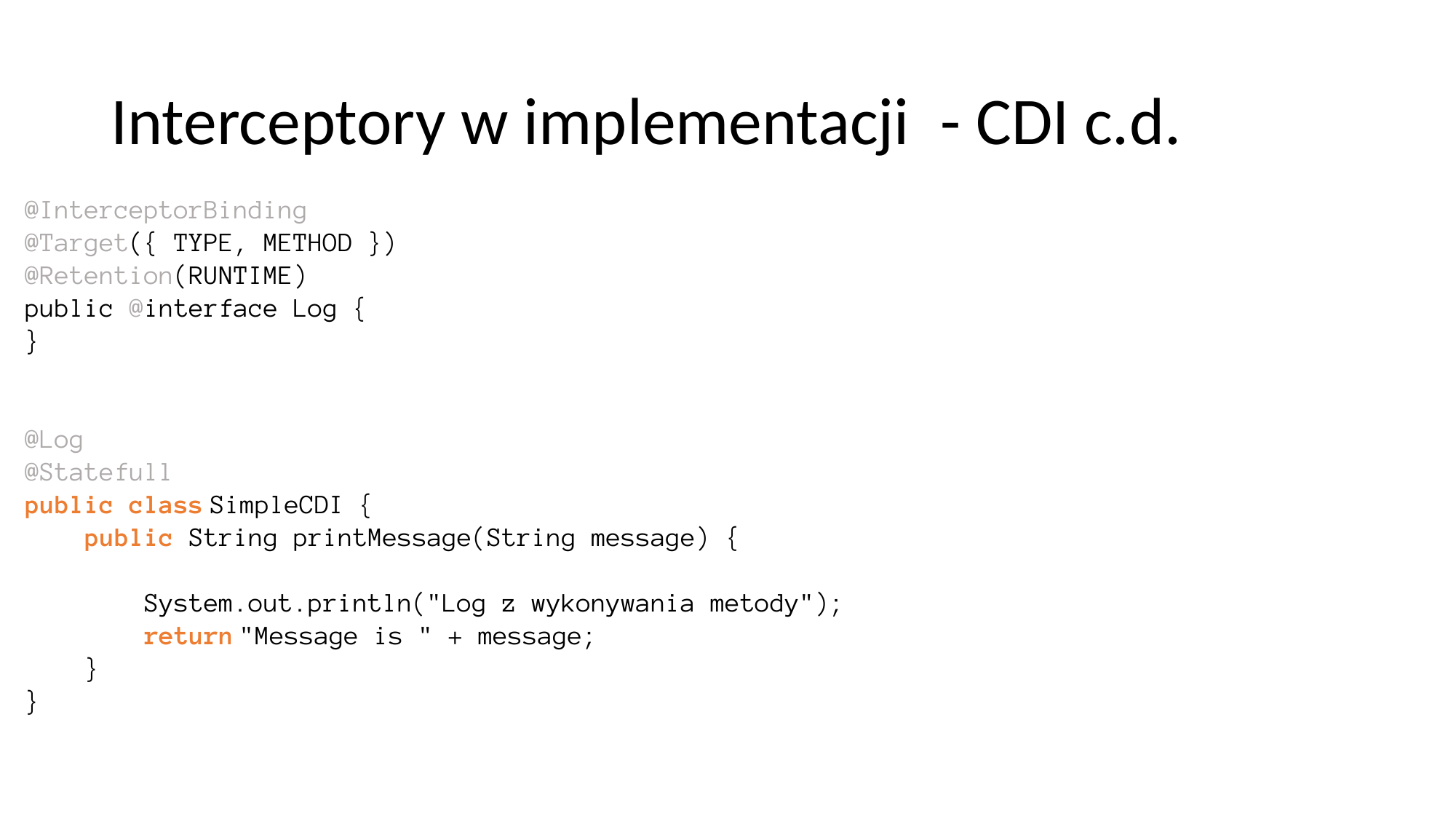

# Interceptory w implementacji  - CDI c.d.
@InterceptorBinding
@Target({ TYPE, METHOD })
@Retention(RUNTIME)
public @interface Log {
}

@Log
@Statefull
public class SimpleCDI {
    public String printMessage(String message) {

        System.out.println("Log z wykonywania metody");
        return "Message is " + message;
    }
}